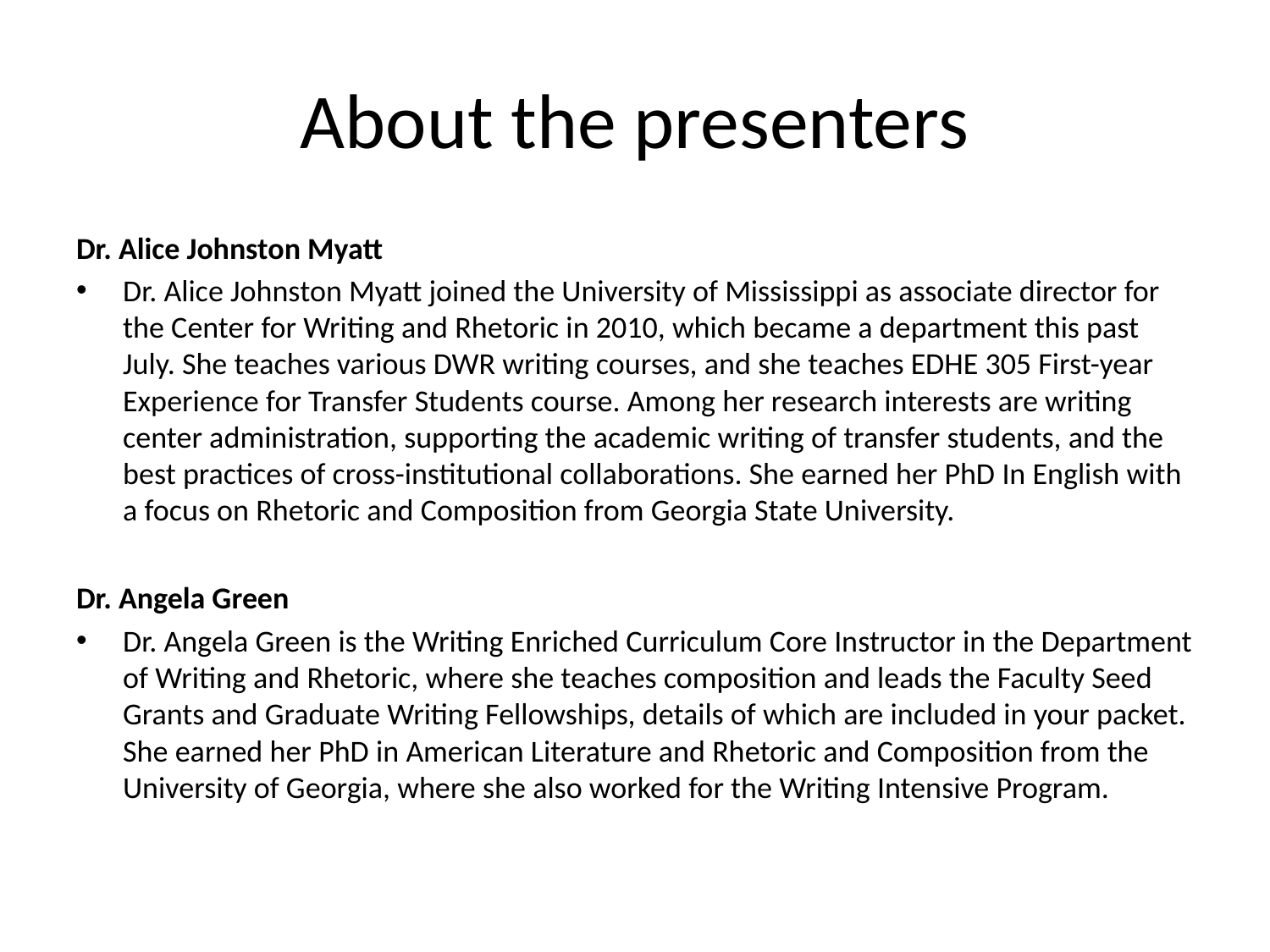

# About the presenters
Dr. Alice Johnston Myatt
Dr. Alice Johnston Myatt joined the University of Mississippi as associate director for the Center for Writing and Rhetoric in 2010, which became a department this past July. She teaches various DWR writing courses, and she teaches EDHE 305 First-year Experience for Transfer Students course. Among her research interests are writing center administration, supporting the academic writing of transfer students, and the best practices of cross-institutional collaborations. She earned her PhD In English with a focus on Rhetoric and Composition from Georgia State University.

Dr. Angela Green
Dr. Angela Green is the Writing Enriched Curriculum Core Instructor in the Department of Writing and Rhetoric, where she teaches composition and leads the Faculty Seed Grants and Graduate Writing Fellowships, details of which are included in your packet. She earned her PhD in American Literature and Rhetoric and Composition from the University of Georgia, where she also worked for the Writing Intensive Program.